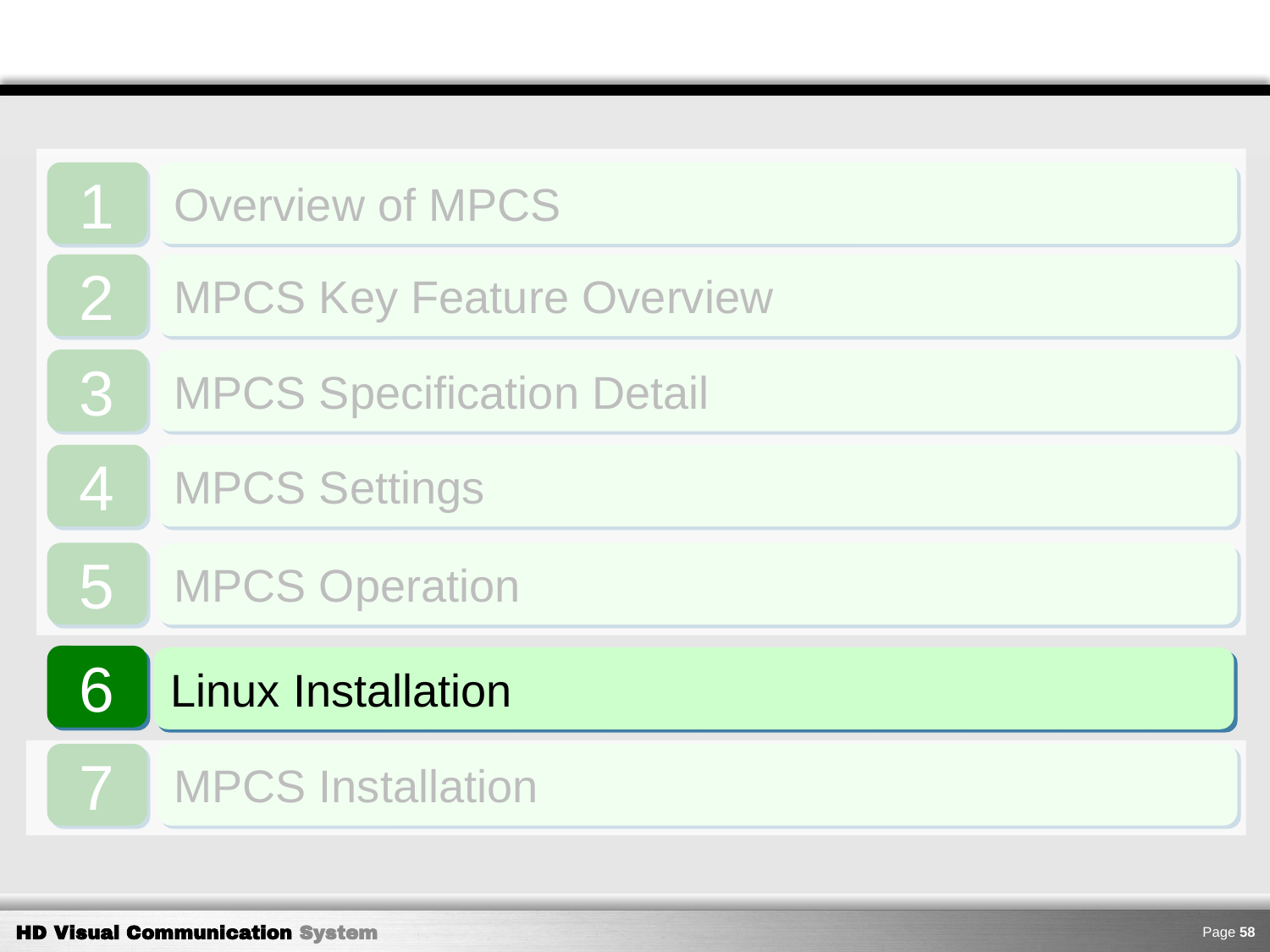

1
Overview of MPCS
2
MPCS Key Feature Overview
3
MPCS Specification Detail
4
MPCS Settings
5
MPCS Operation
6
Linux Installation

7
MPCS Installation
Page 58